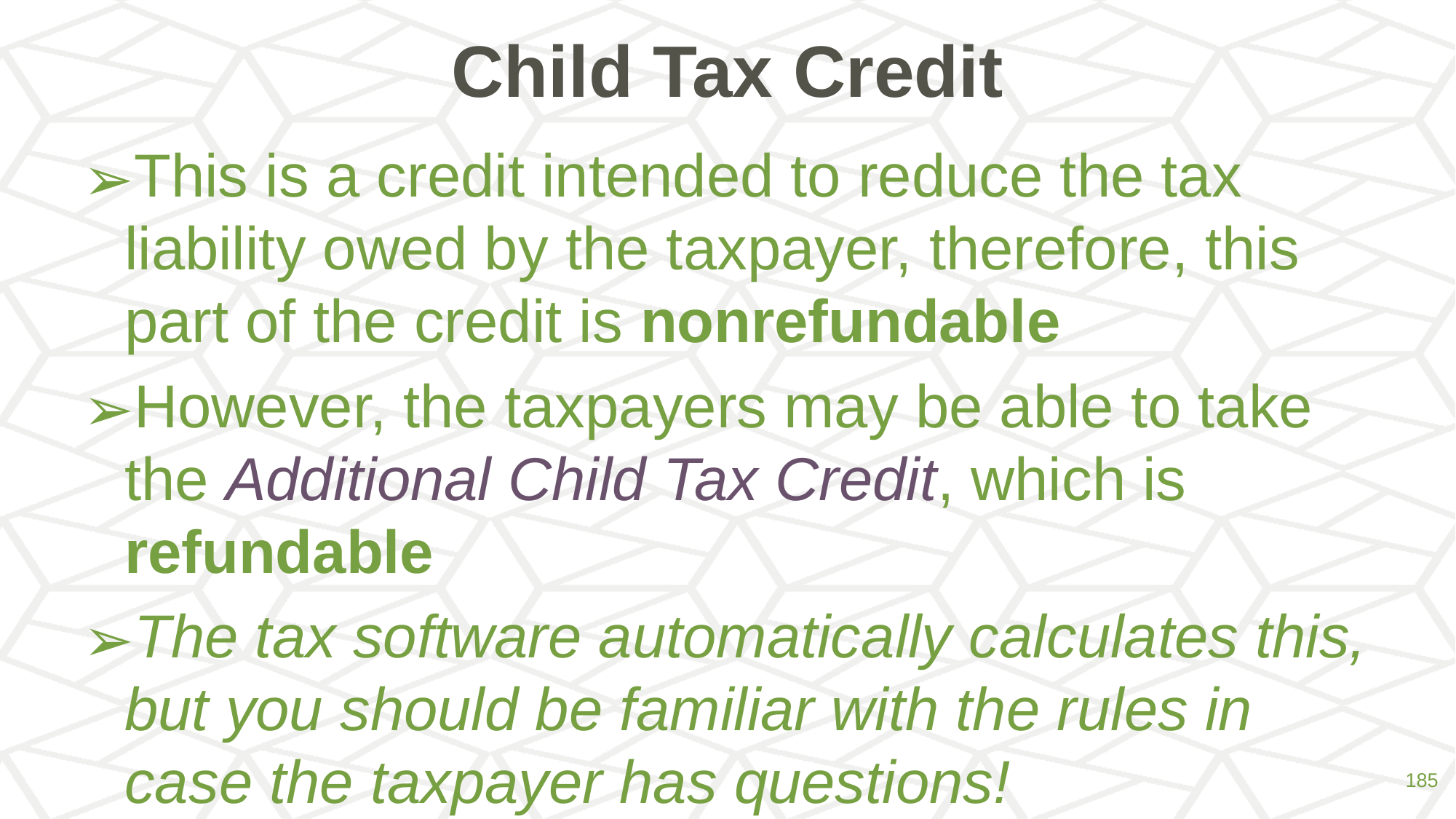

# Child Tax Credit
This is a credit intended to reduce the tax liability owed by the taxpayer, therefore, this part of the credit is nonrefundable
However, the taxpayers may be able to take the Additional Child Tax Credit, which is refundable
The tax software automatically calculates this, but you should be familiar with the rules in case the taxpayer has questions!
185